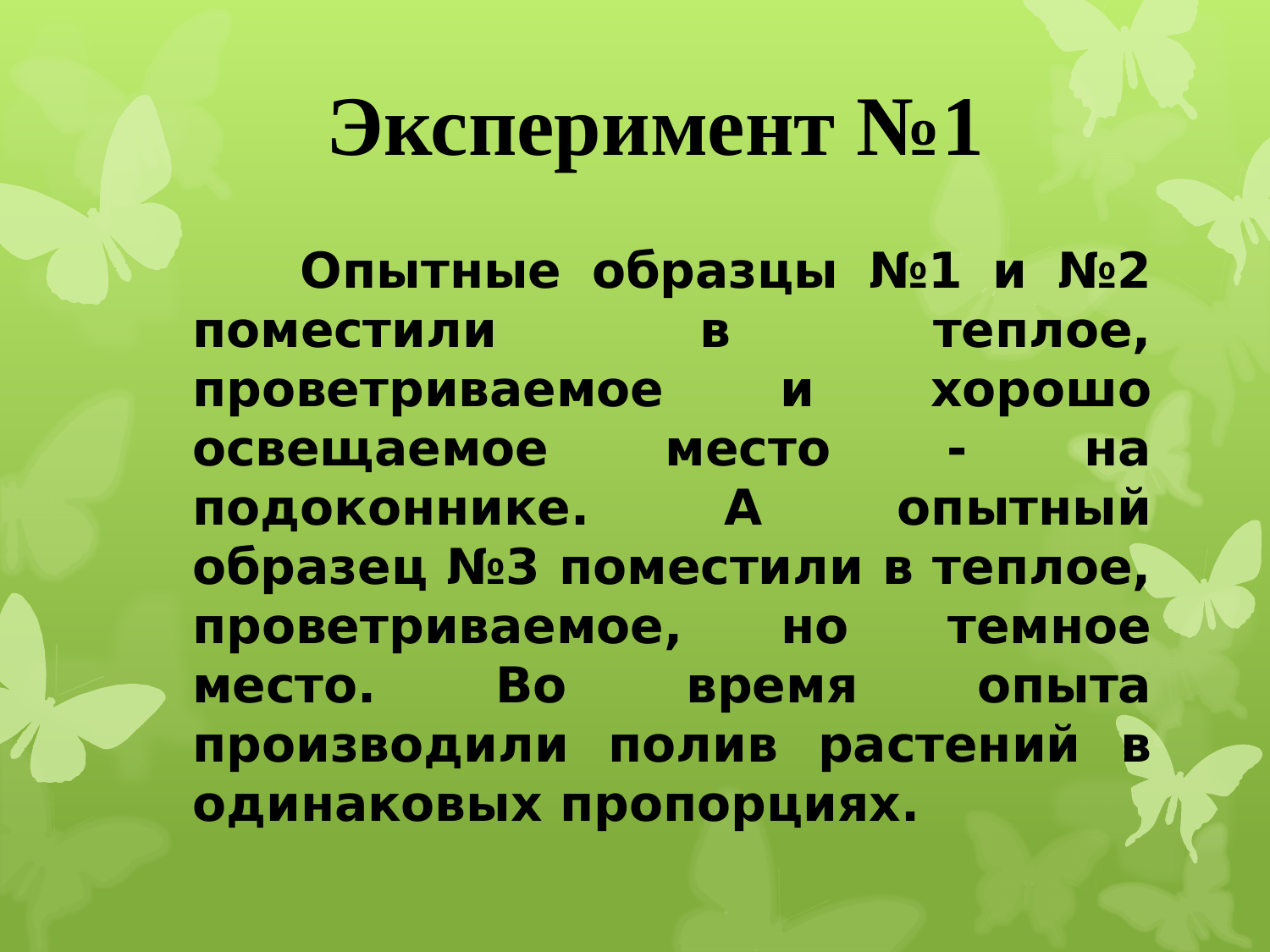

# Эксперимент №1
    Опытные образцы №1 и №2 поместили в теплое, проветриваемое и хорошо освещаемое место - на подоконнике. А опытный образец №3 поместили в теплое, проветриваемое, но темное место. Во время опыта производили полив растений в одинаковых пропорциях.